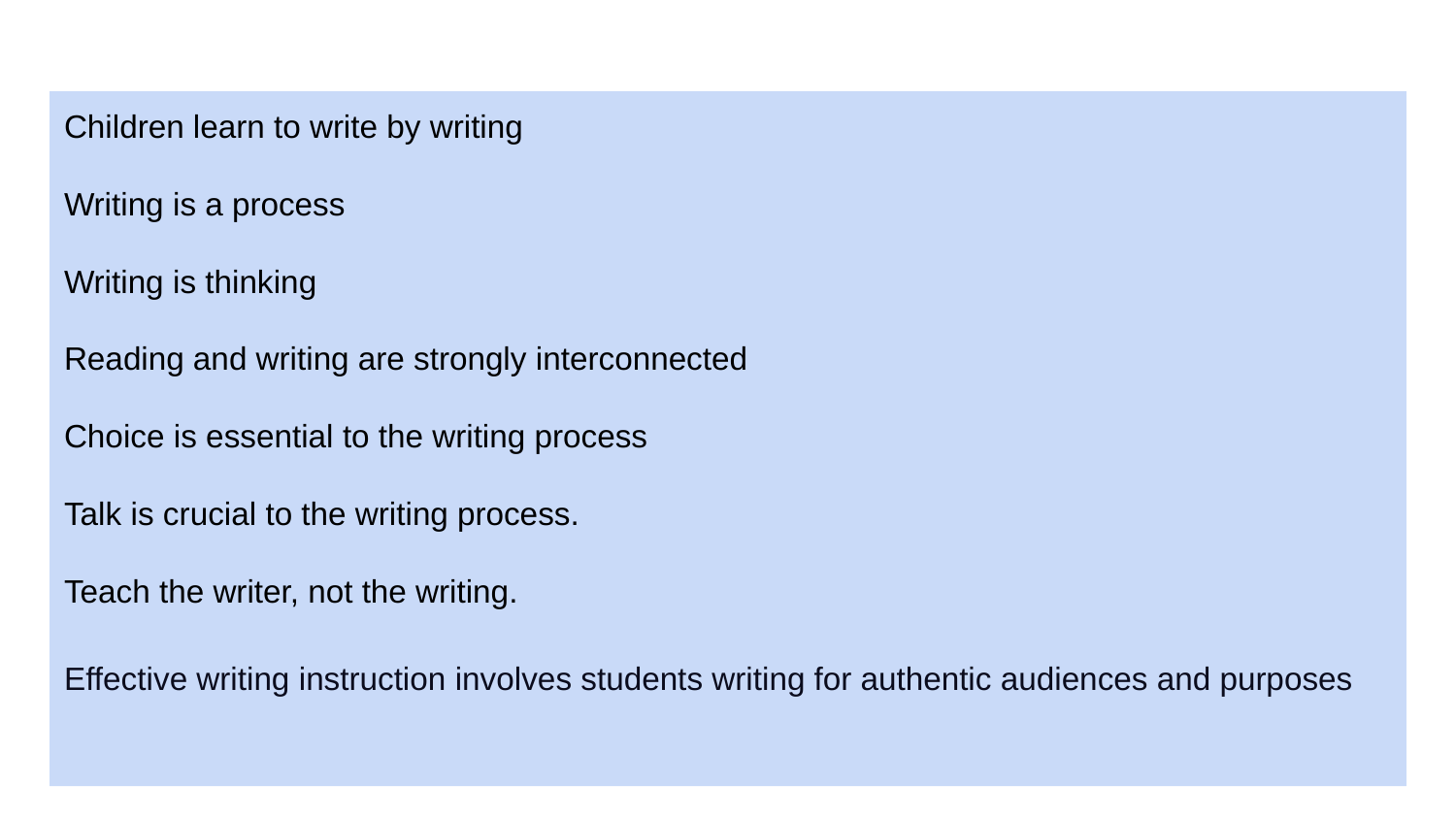

Children learn to write by writing

Writing is a process

Writing is thinking

Reading and writing are strongly interconnected

Choice is essential to the writing process

Talk is crucial to the writing process.

Teach the writer, not the writing.

Effective writing instruction involves students writing for authentic audiences and purposes